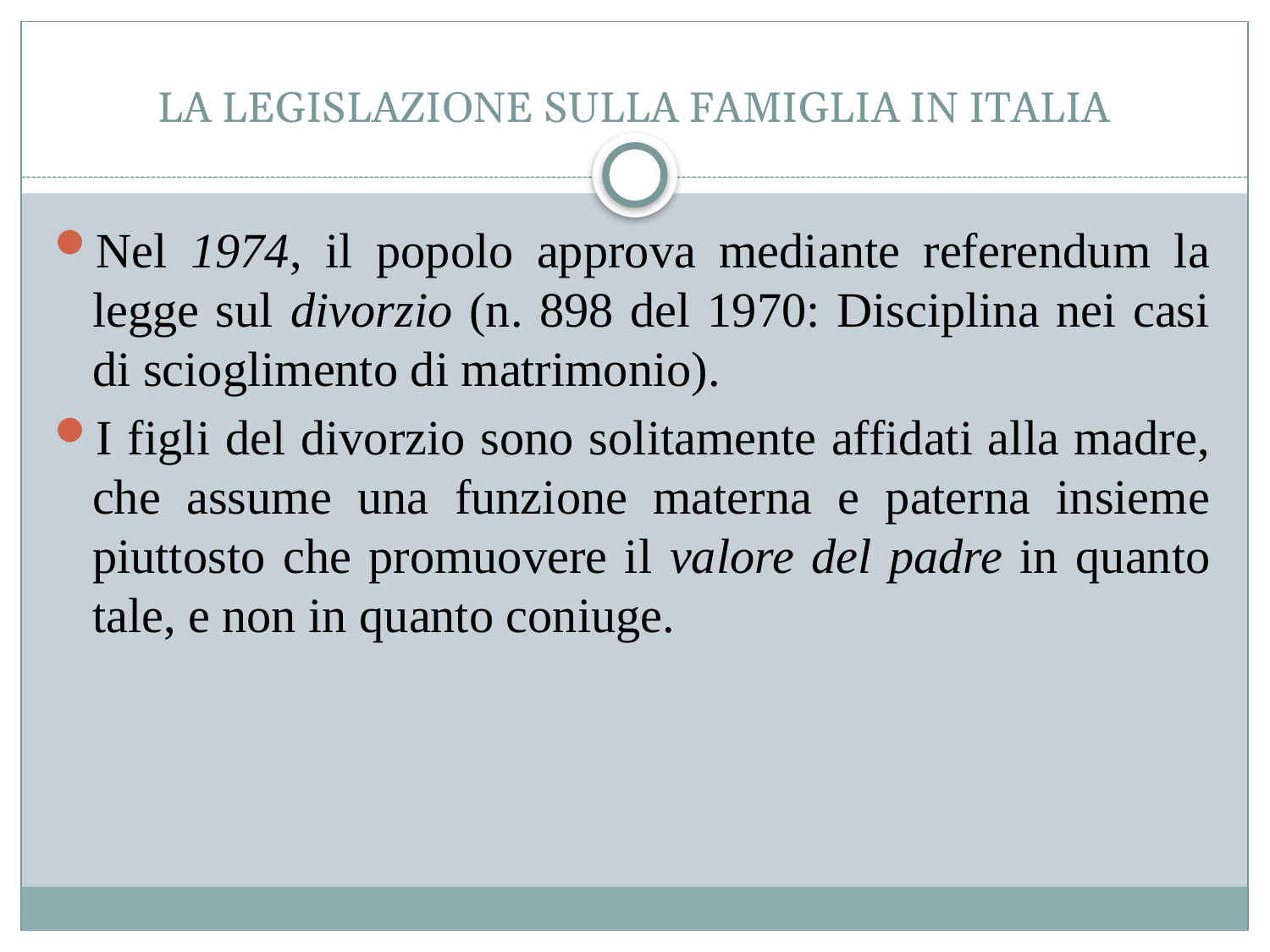

# LA LEGISLAZIONE SULLA FAMIGLIA IN ITALIA
Nel 1974, il popolo approva mediante referendum la legge sul divorzio (n. 898 del 1970: Disciplina nei casi di scioglimento di matrimonio).
I figli del divorzio sono solitamente affidati alla madre, che assume una funzione materna e paterna insieme piuttosto che promuovere il valore del padre in quanto tale, e non in quanto coniuge.